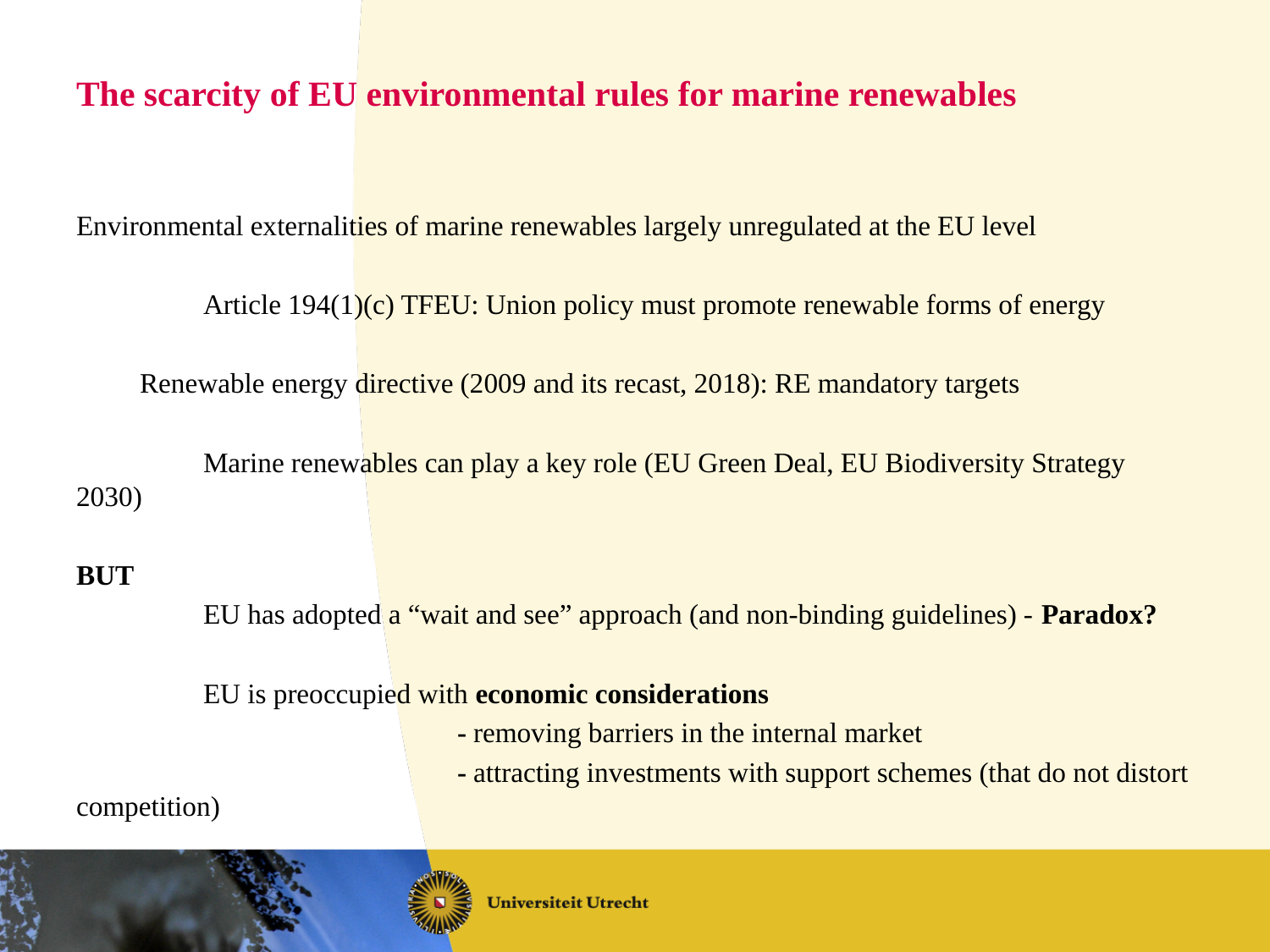

# The scarcity of EU environmental rules for marine renewables

Environmental externalities of marine renewables largely unregulated at the EU level

	Article 194(1)(c) TFEU: Union policy must promote renewable forms of energy

Renewable energy directive (2009 and its recast, 2018): RE mandatory targets

	Marine renewables can play a key role (EU Green Deal, EU Biodiversity Strategy 2030)

BUT
	EU has adopted a “wait and see” approach (and non-binding guidelines) - Paradox?

	EU is preoccupied with economic considerations
			- removing barriers in the internal market
			- attracting investments with support schemes (that do not distort competition)